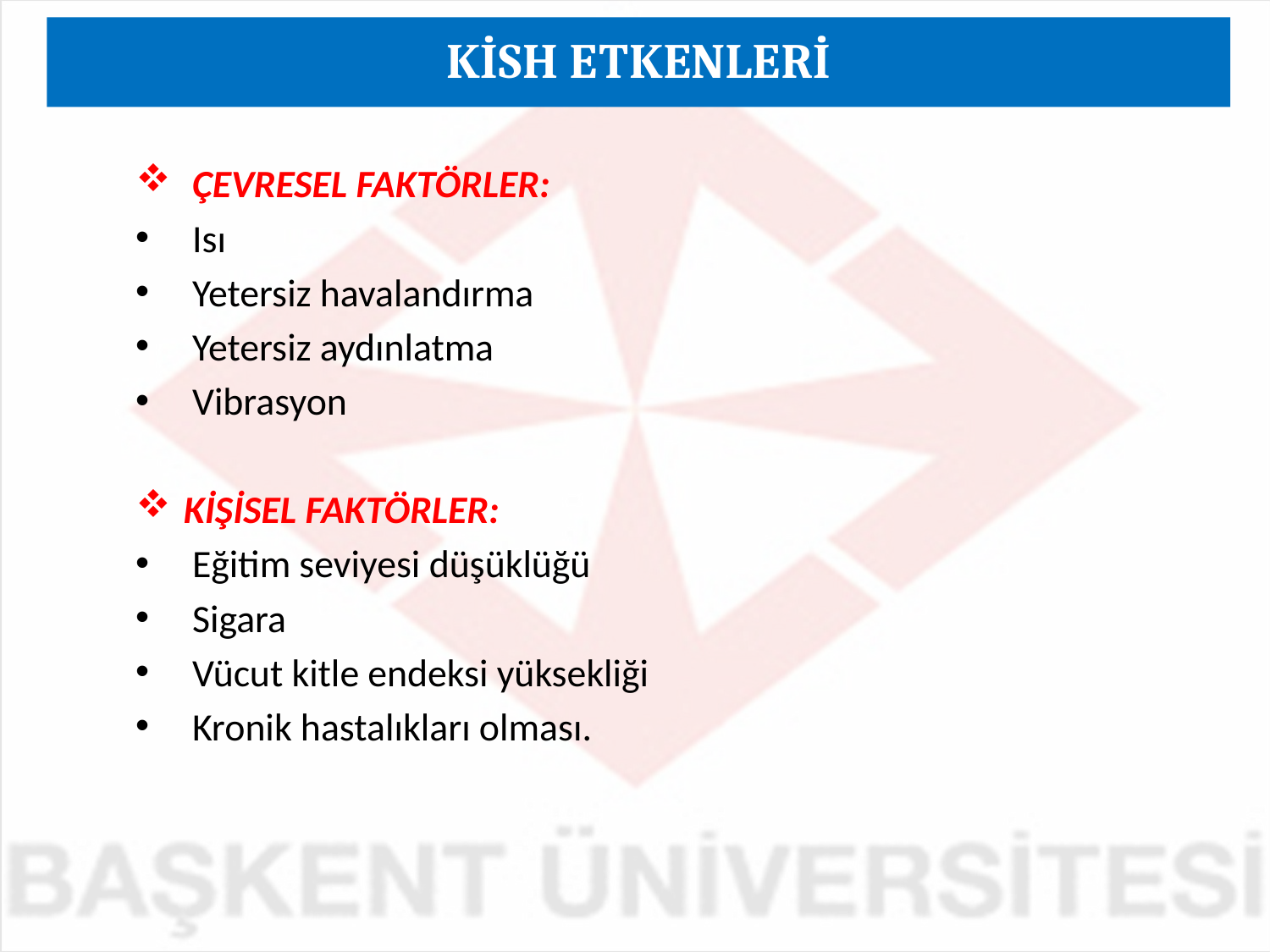

KİSH ETKENLERİ
 ÇEVRESEL FAKTÖRLER:
 Isı
 Yetersiz havalandırma
 Yetersiz aydınlatma
 Vibrasyon

KİŞİSEL FAKTÖRLER:
 Eğitim seviyesi düşüklüğü
 Sigara
 Vücut kitle endeksi yüksekliği
 Kronik hastalıkları olması.